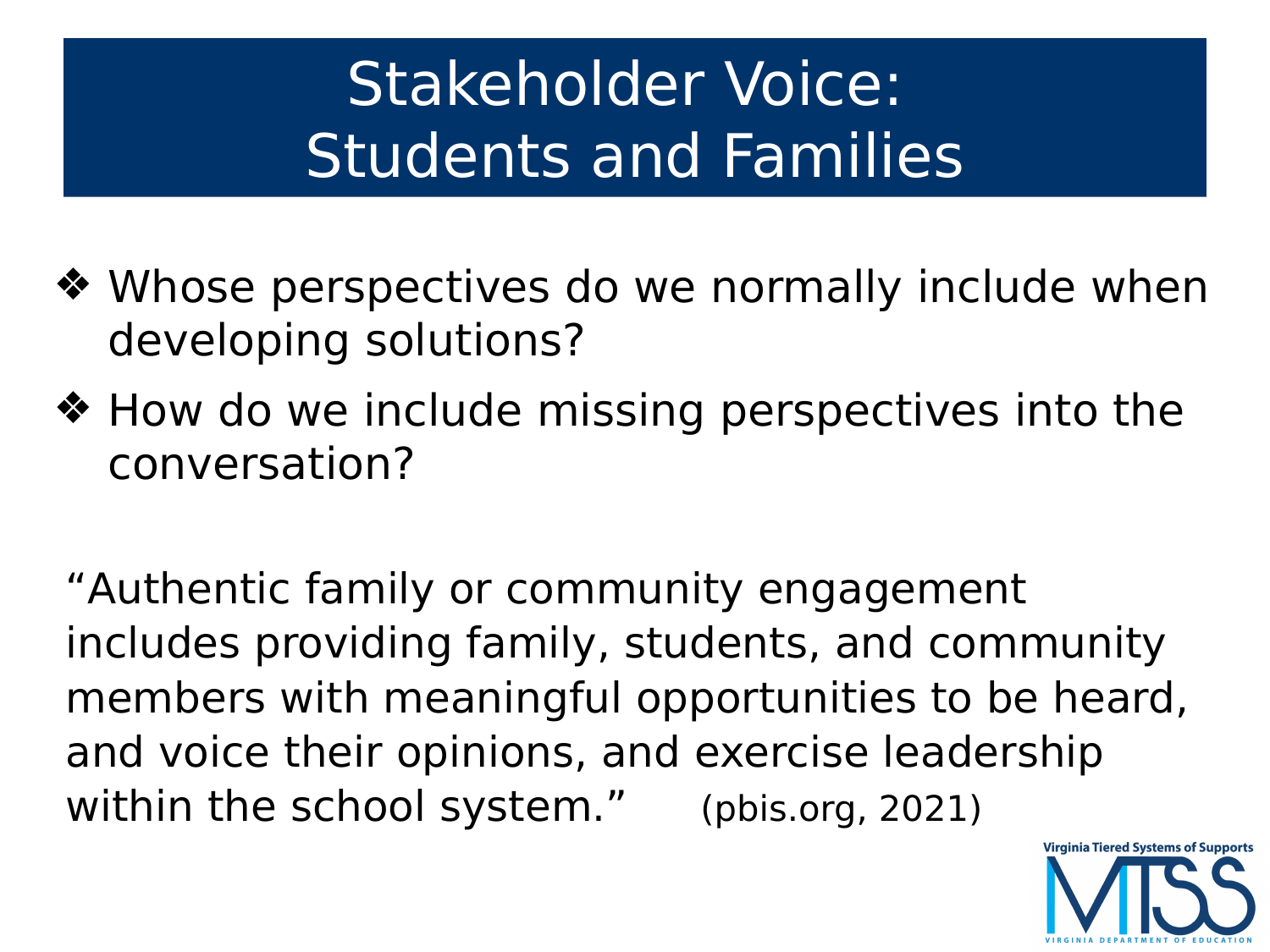

# Stakeholder Voice:
Students and Families
Whose perspectives do we normally include when developing solutions?
How do we include missing perspectives into the conversation?
“Authentic family or community engagement includes providing family, students, and community members with meaningful opportunities to be heard, and voice their opinions, and exercise leadership within the school system.” 	(pbis.org, 2021)